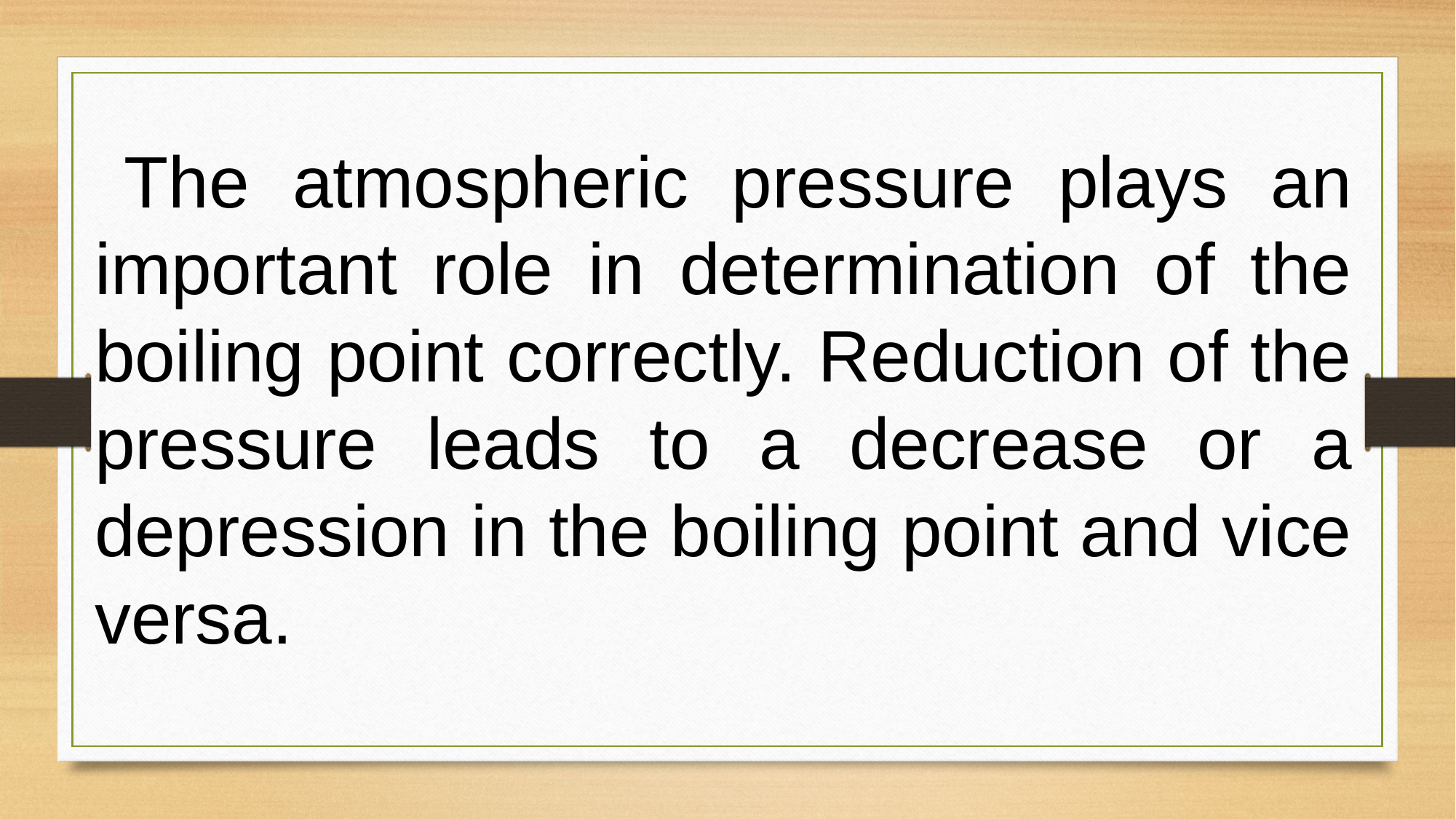

The atmospheric pressure plays an important role in determination of the boiling point correctly. Reduction of the pressure leads to a decrease or a depression in the boiling point and vice versa.